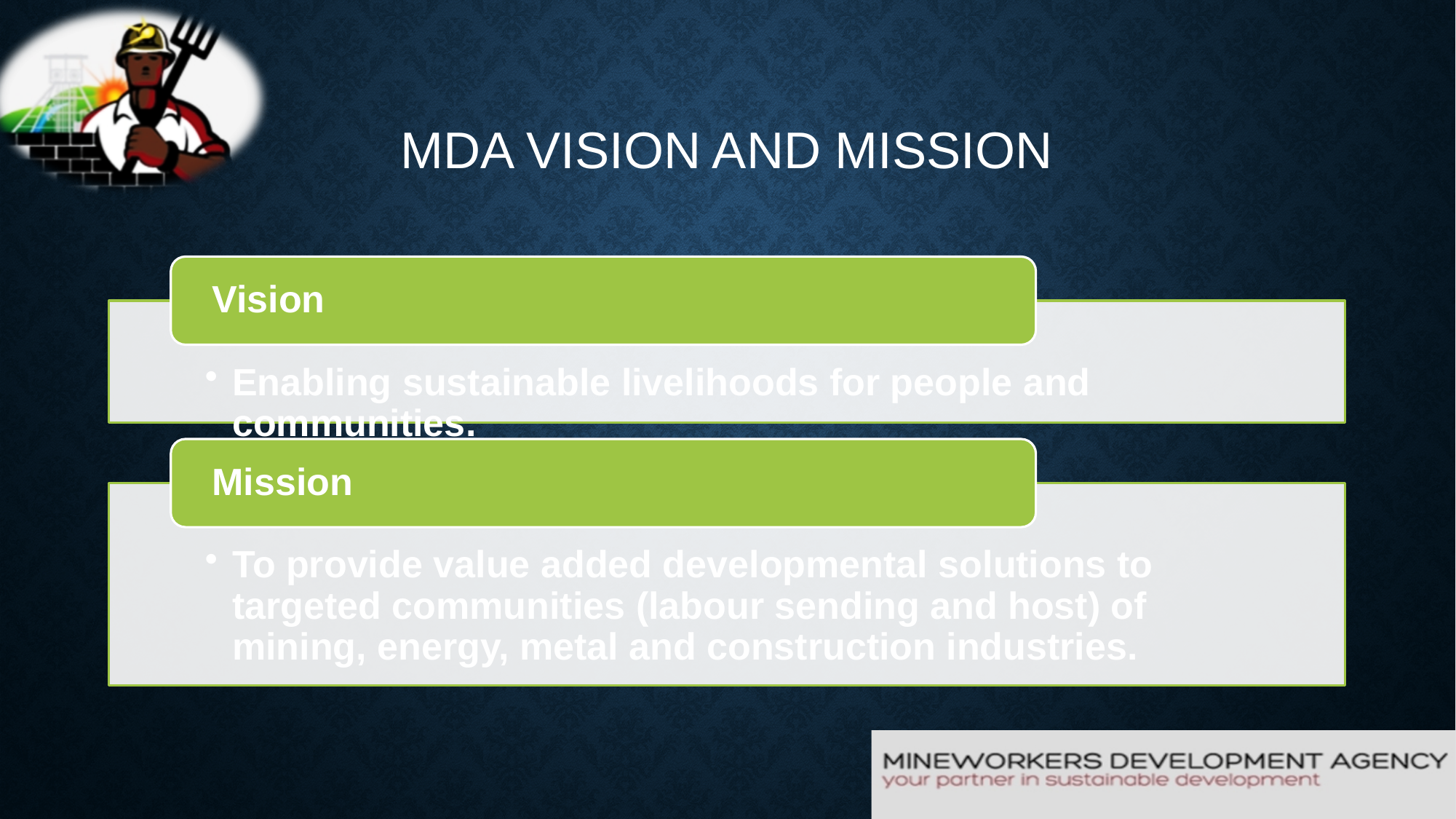

# MDA Vision and Mission
Enabling sustainable livelihoods for people and communities.
Vision
To provide value added developmental solutions to targeted communities (labour sending and host) of mining, energy, metal and construction industries.
Mission